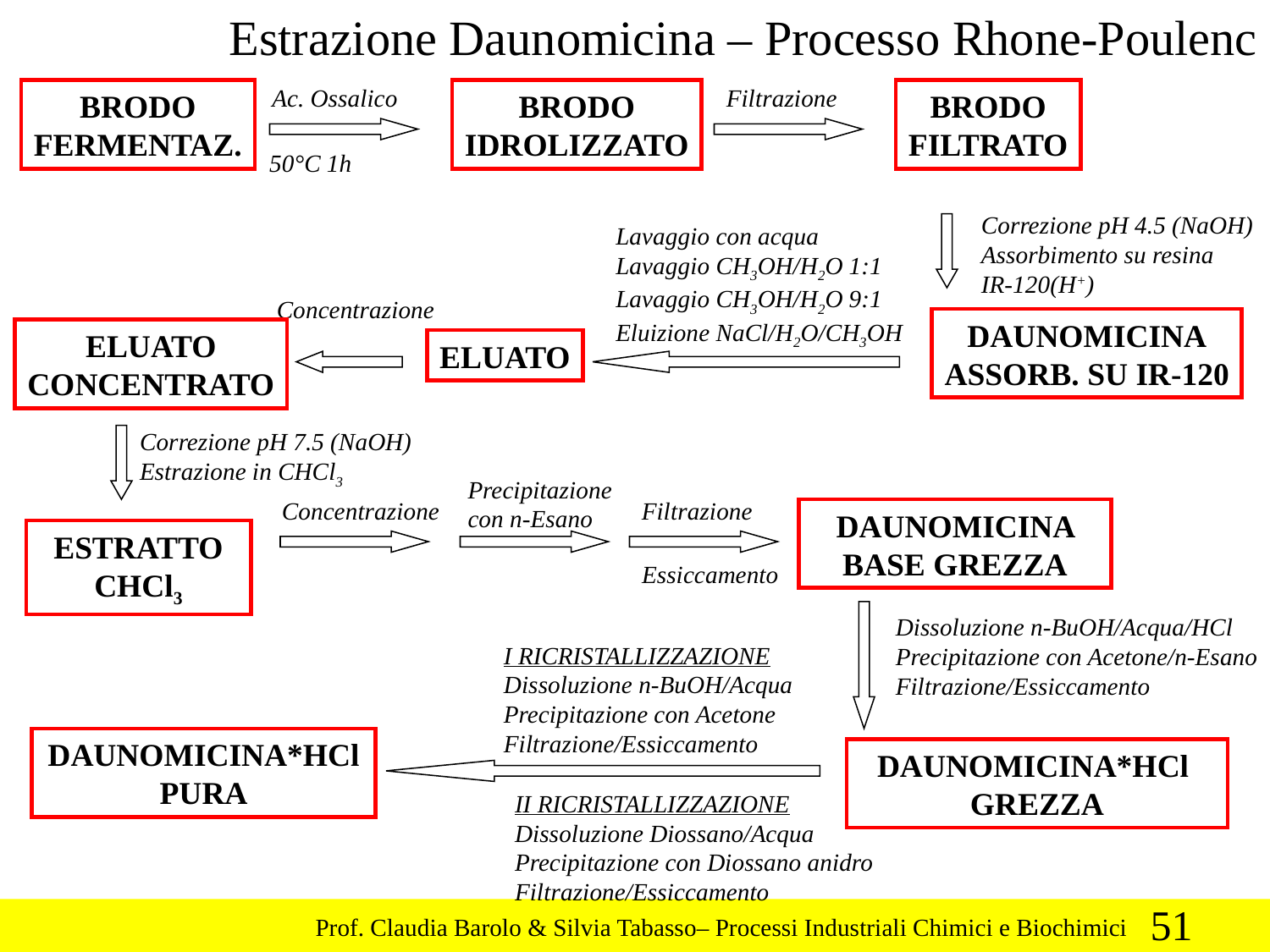

Estrazione Daunomicina – Processo Rhone-Poulenc
Ac. Ossalico
BRODO
FERMENTAZ.
BRODO
IDROLIZZATO

50°C 1h
Filtrazione
BRODO
FILTRATO

Correzione pH 4.5 (NaOH)
Assorbimento su resina
IR-120(H+)

DAUNOMICINA
ASSORB. SU IR-120
Lavaggio con acqua
Lavaggio CH3OH/H2O 1:1
Lavaggio CH3OH/H2O 9:1
Eluizione NaCl/H2O/CH3OH
ELUATO

Concentrazione
ELUATO
CONCENTRATO

Correzione pH 7.5 (NaOH)
Estrazione in CHCl3

ESTRATTO CHCl3
Precipitazione
con n-Esano
Concentrazione
Filtrazione
DAUNOMICINA BASE GREZZA

Essiccamento

Dissoluzione n-BuOH/Acqua/HCl
Precipitazione con Acetone/n-Esano
Filtrazione/Essiccamento
I RICRISTALLIZZAZIONE
Dissoluzione n-BuOH/Acqua
Precipitazione con Acetone
Filtrazione/Essiccamento
DAUNOMICINA*HCl
PURA
DAUNOMICINA*HCl
GREZZA

II RICRISTALLIZZAZIONE
Dissoluzione Diossano/Acqua
Precipitazione con Diossano anidro
Filtrazione/Essiccamento
51